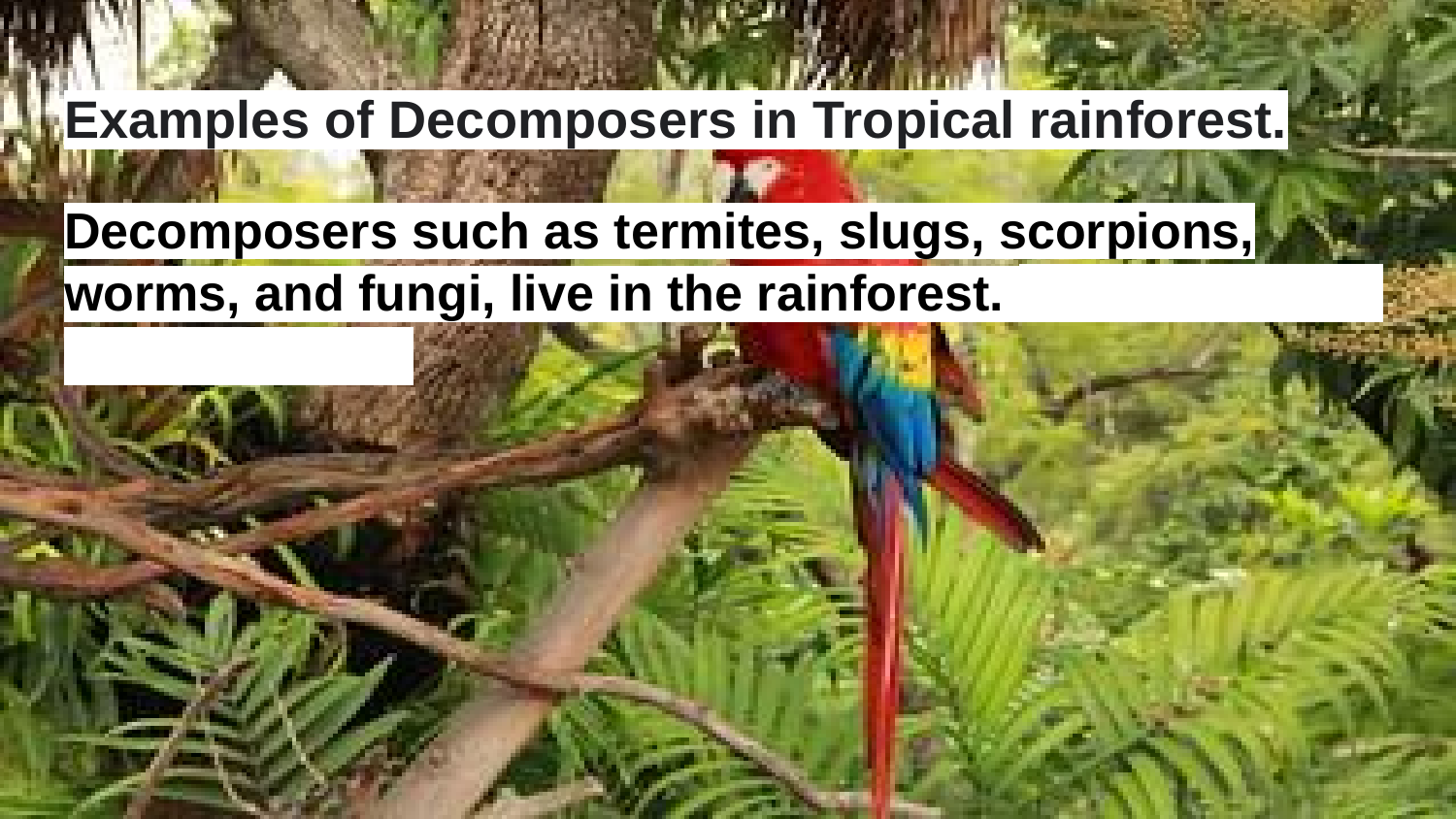

# Examples of Decomposers in Tropical rainforest.
Decomposers such as termites, slugs, scorpions, worms, and fungi, live in the rainforest.